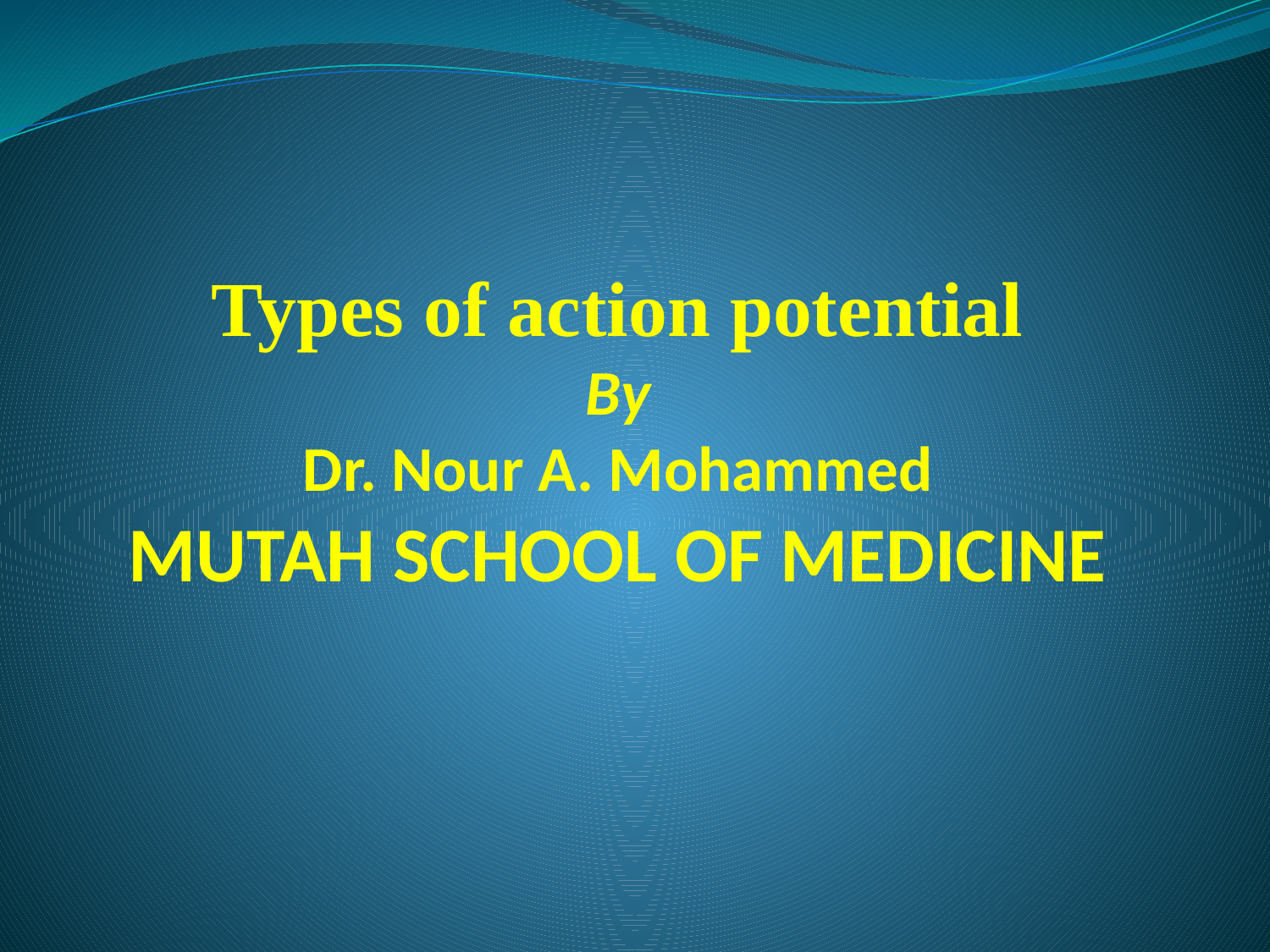

# Types of action potential By Dr. Nour A. Mohammed MUTAH SCHOOL OF MEDICINE